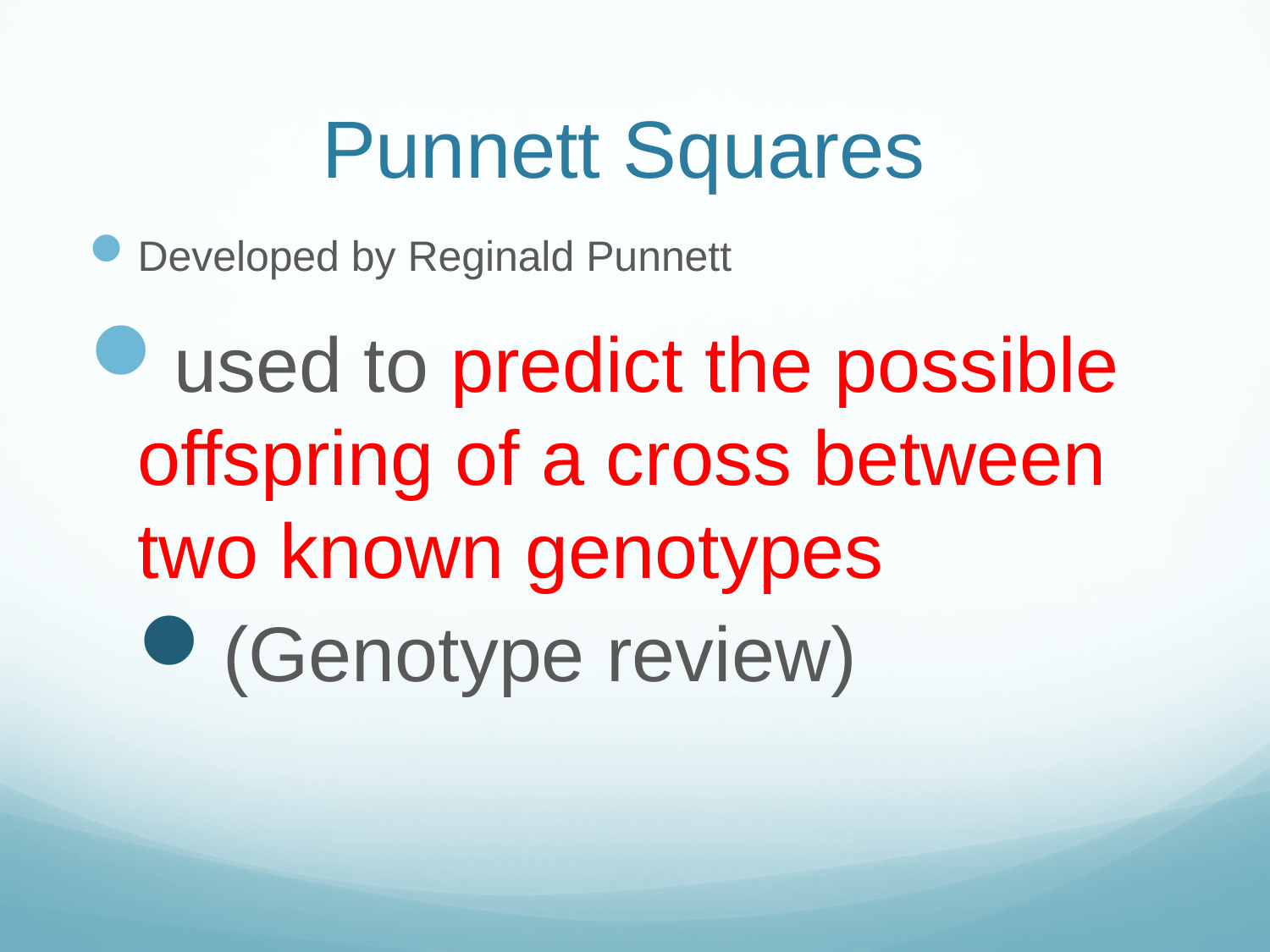

# Punnett Squares
Developed by Reginald Punnett
used to predict the possible offspring of a cross between two known genotypes
(Genotype review)